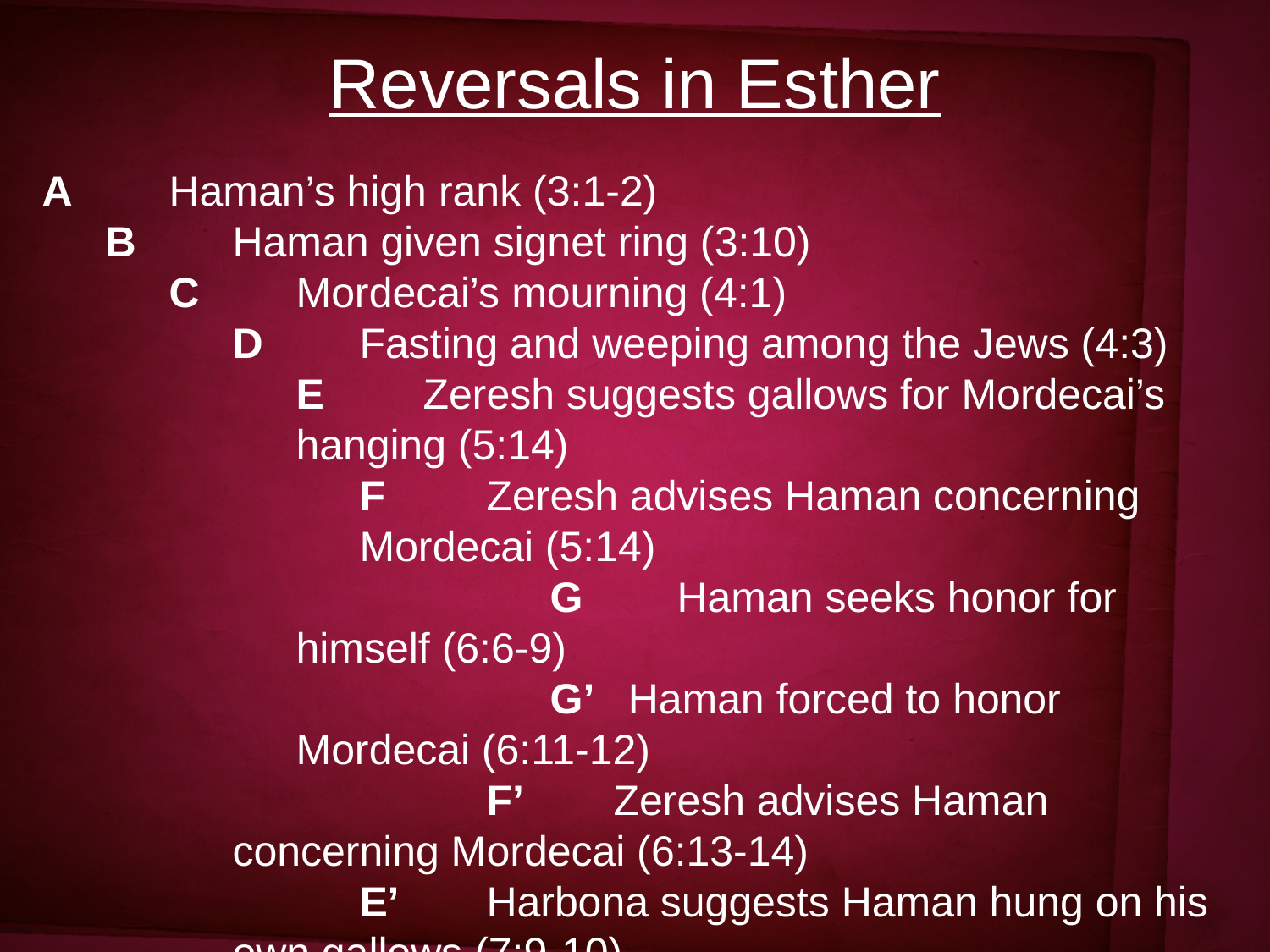

Reversals in Esther
A	Haman’s high rank (3:1-2)
B	Haman given signet ring (3:10)
C	Mordecai’s mourning (4:1)
D	Fasting and weeping among the Jews (4:3)
E	Zeresh suggests gallows for Mordecai’s hanging (5:14)
F	Zeresh advises Haman concerning Mordecai (5:14)
		G	Haman seeks honor for himself (6:6-9)
		G’   Haman forced to honor Mordecai (6:11-12)
		F’	Zeresh advises Haman concerning Mordecai (6:13-14)
	E’	Harbona suggests Haman hung on his own gallows (7:9-10)
D’	Feasting and celebration among the Jews (8:17)
		C’	Mordecai’s exaltation (8:15)
	B’   Mordecai given signet ring (8:2)
A’   Mordecai’s high rank (9:3-4; 10:3)